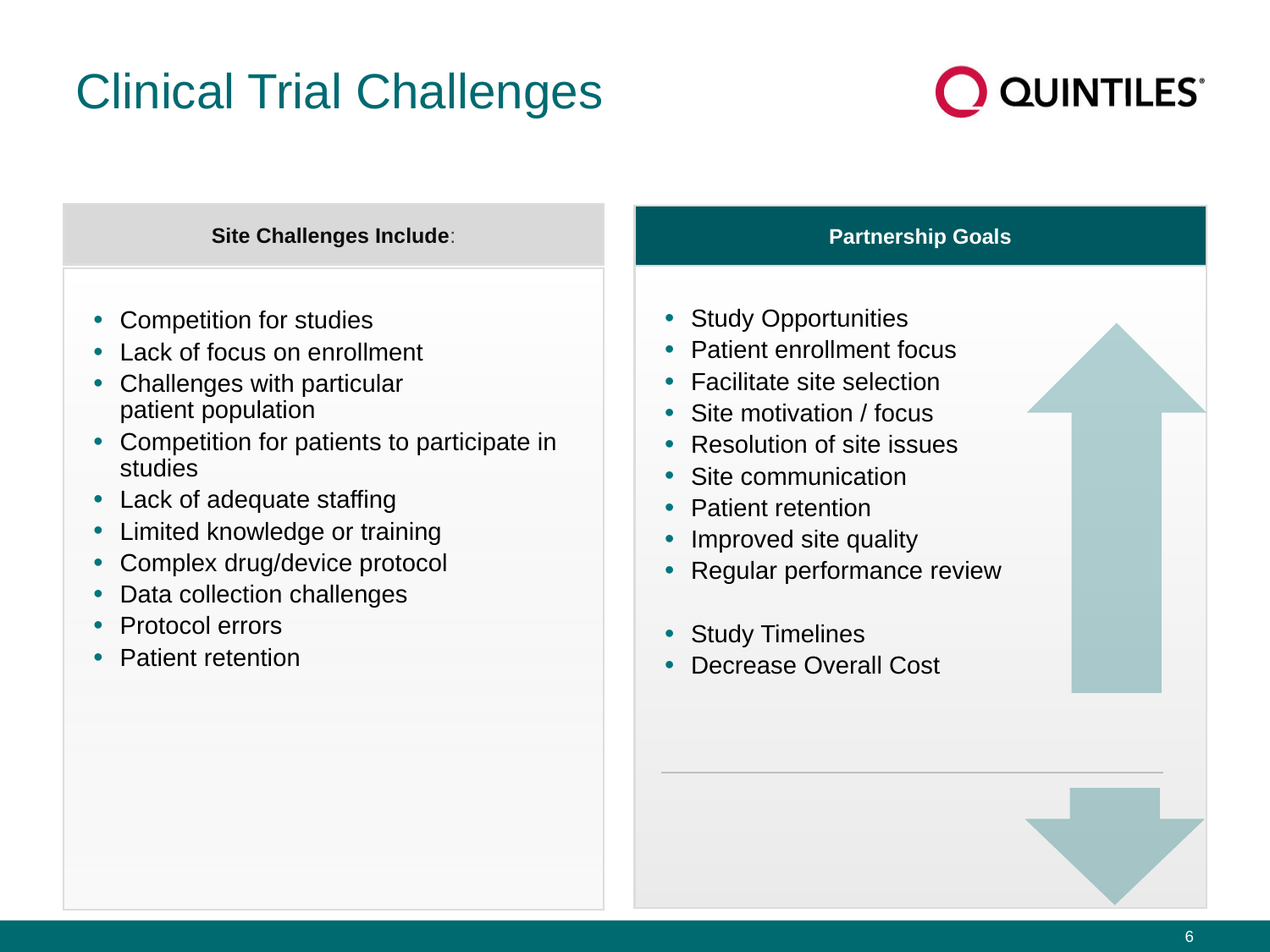

# Clinical Trial Challenges
Site Challenges Include:
Partnership Goals
Study Opportunities
Patient enrollment focus
Facilitate site selection
Site motivation / focus
Resolution of site issues
Site communication
Patient retention
Improved site quality
Regular performance review

Study Timelines
Decrease Overall Cost
Competition for studies
Lack of focus on enrollment
Challenges with particular
patient population
Competition for patients to participate in studies
Lack of adequate staffing
Limited knowledge or training
Complex drug/device protocol
Data collection challenges
Protocol errors
Patient retention